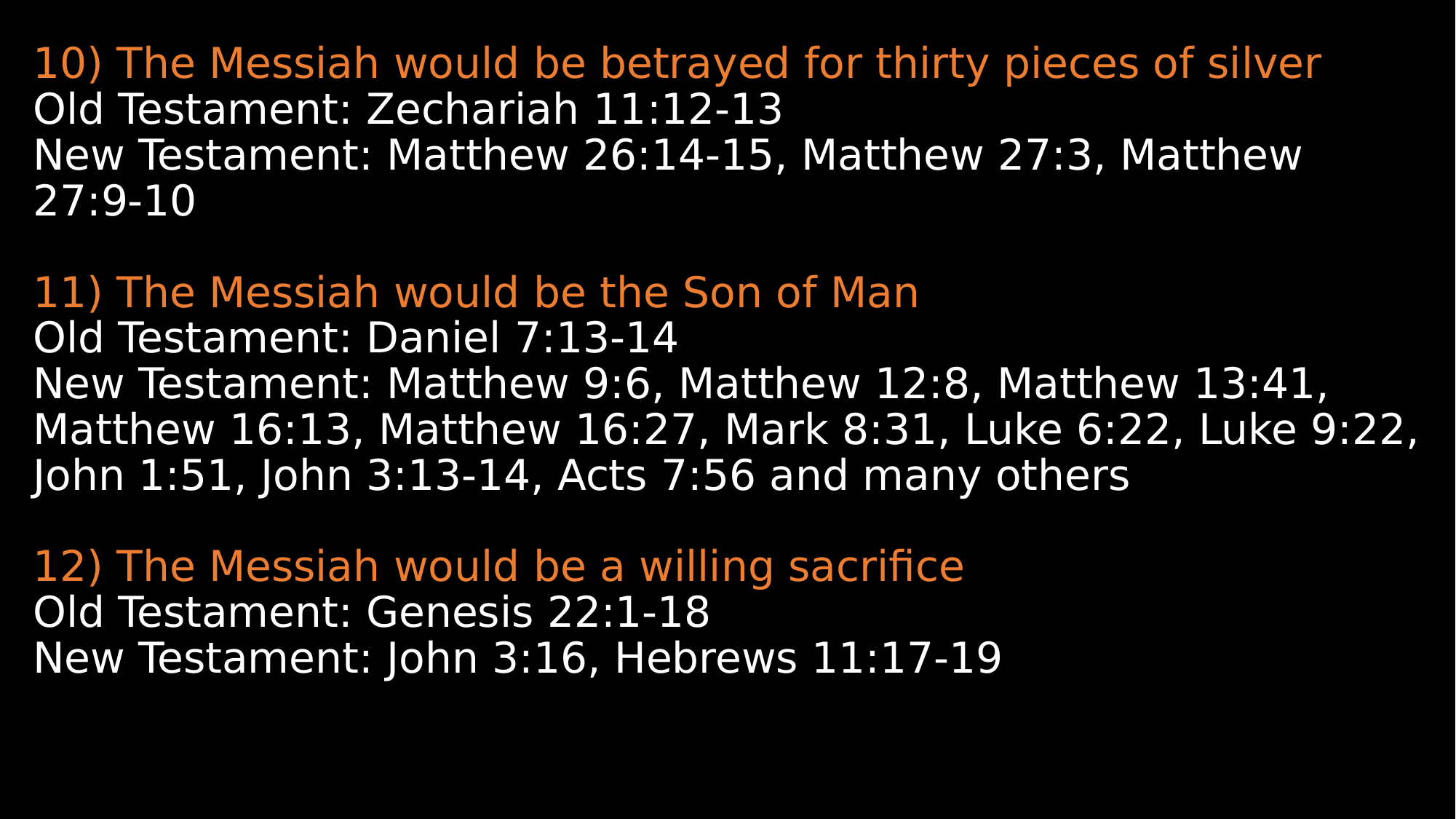

10) The Messiah would be betrayed for thirty pieces of silver
Old Testament: Zechariah 11:12-13
New Testament: Matthew 26:14-15, Matthew 27:3, Matthew 27:9-10

11) The Messiah would be the Son of Man
Old Testament: Daniel 7:13-14
New Testament: Matthew 9:6, Matthew 12:8, Matthew 13:41, Matthew 16:13, Matthew 16:27, Mark 8:31, Luke 6:22, Luke 9:22, John 1:51, John 3:13-14, Acts 7:56 and many others

12) The Messiah would be a willing sacrifice
Old Testament: Genesis 22:1-18
New Testament: John 3:16, Hebrews 11:17-19